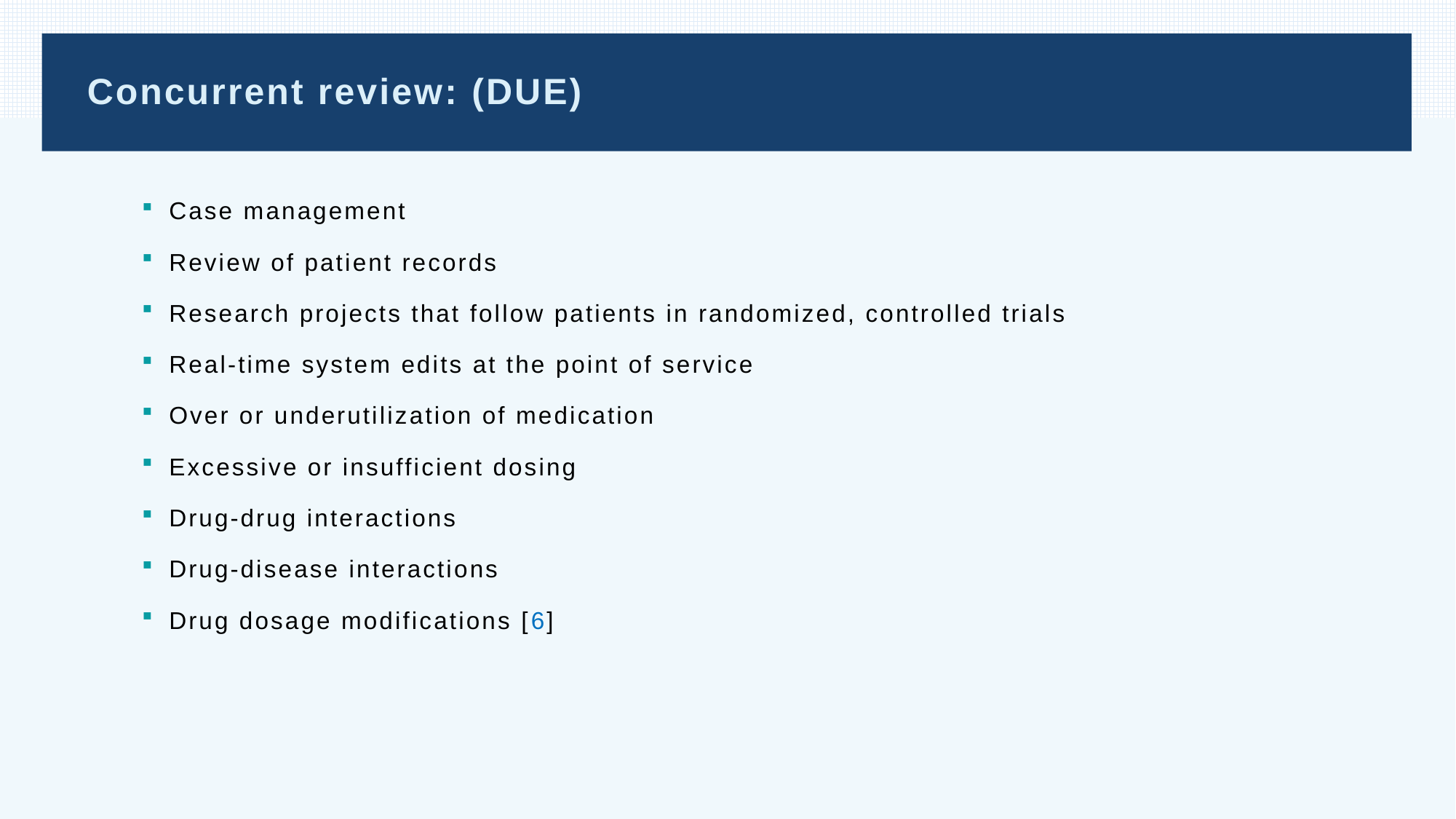

# Concurrent review: (DUE)
Case management
Review of patient records
Research projects that follow patients in randomized, controlled trials
Real-time system edits at the point of service
Over or underutilization of medication
Excessive or insufficient dosing
Drug-drug interactions
Drug-disease interactions
Drug dosage modifications [6]